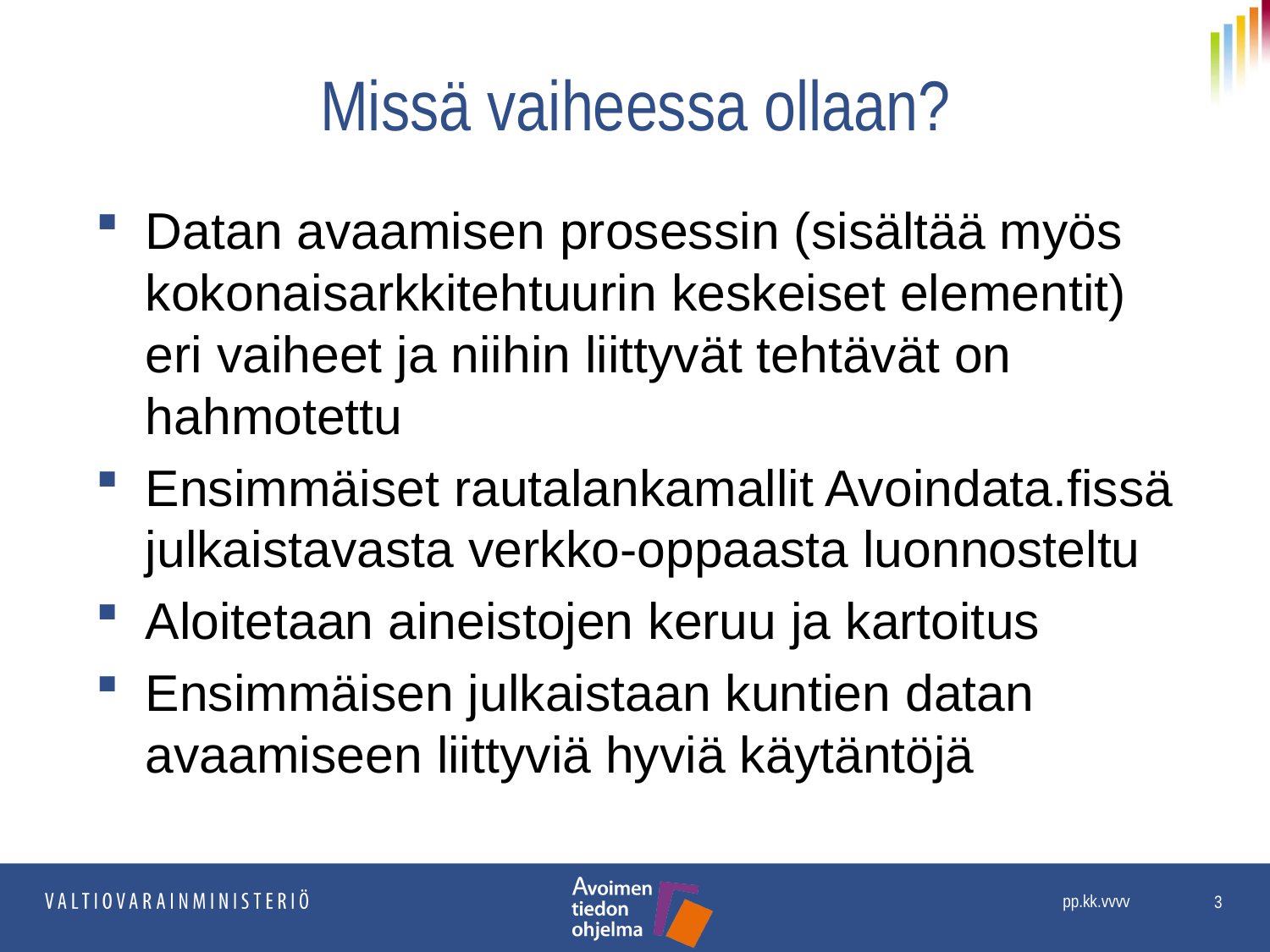

# Missä vaiheessa ollaan?
Datan avaamisen prosessin (sisältää myös kokonaisarkkitehtuurin keskeiset elementit) eri vaiheet ja niihin liittyvät tehtävät on hahmotettu
Ensimmäiset rautalankamallit Avoindata.fissä julkaistavasta verkko-oppaasta luonnosteltu
Aloitetaan aineistojen keruu ja kartoitus
Ensimmäisen julkaistaan kuntien datan avaamiseen liittyviä hyviä käytäntöjä

3
pp.kk.vvvv